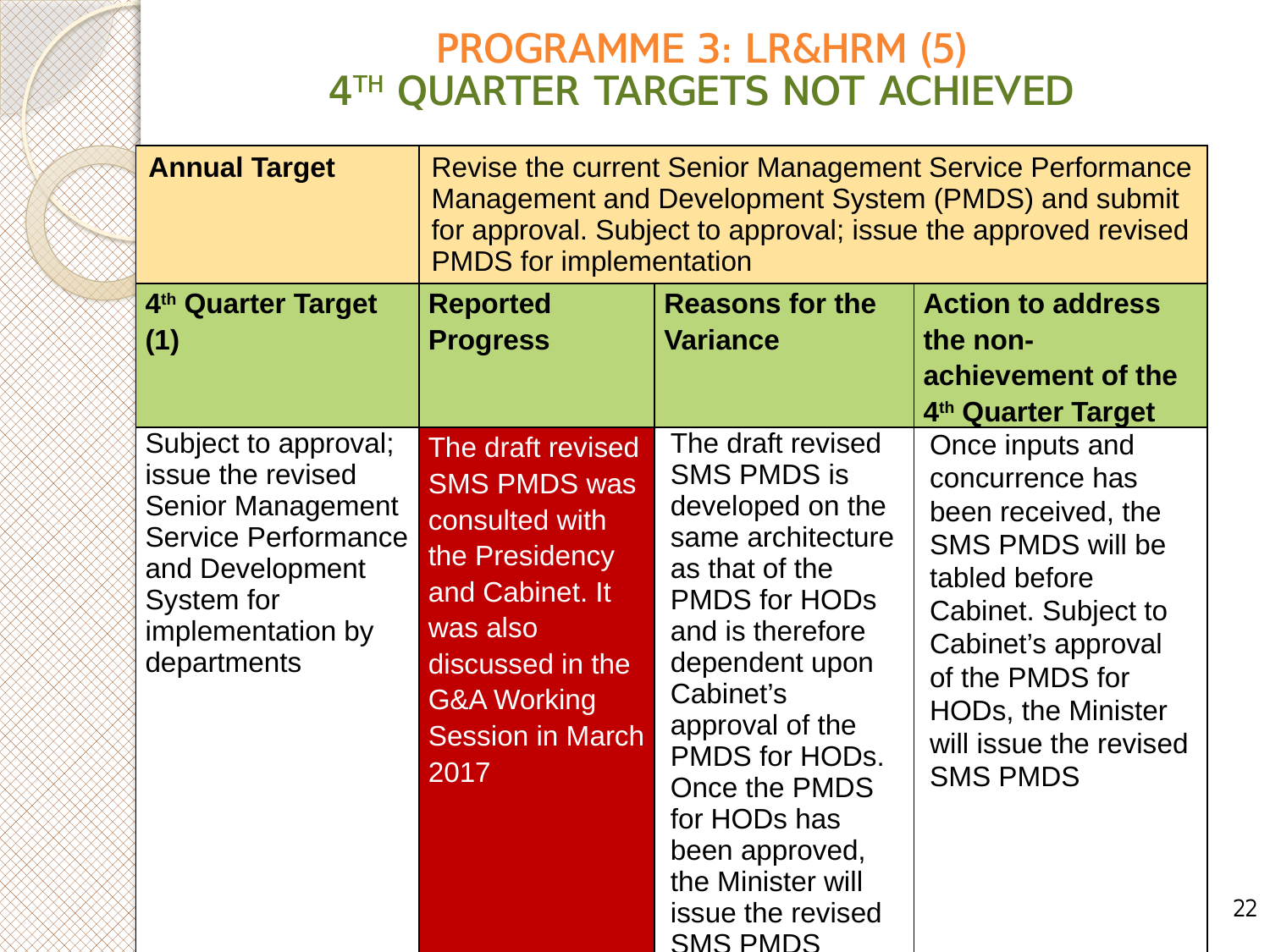

# PROGRAMME 3: LR&HRM (5) 4TH QUARTER TARGETS NOT ACHIEVED
| Annual Target | Revise the current Senior Management Service Performance Management and Development System (PMDS) and submit for approval. Subject to approval; issue the approved revised PMDS for implementation |  |  |
| --- | --- | --- | --- |
| 4th Quarter Target (1) | Reported Progress | Reasons for the Variance | Action to address the non-achievement of the 4th Quarter Target |
| Subject to approval; issue the revised Senior Management Service Performance and Development System for implementation by departments | The draft revised SMS PMDS was consulted with the Presidency and Cabinet. It was also discussed in the G&A Working Session in March 2017 | The draft revised SMS PMDS is developed on the same architecture as that of the PMDS for HODs and is therefore dependent upon Cabinet’s approval of the PMDS for HODs. Once the PMDS for HODs has been approved, the Minister will issue the revised SMS PMDS | Once inputs and concurrence has been received, the SMS PMDS will be tabled before Cabinet. Subject to Cabinet’s approval of the PMDS for HODs, the Minister will issue the revised SMS PMDS |
22